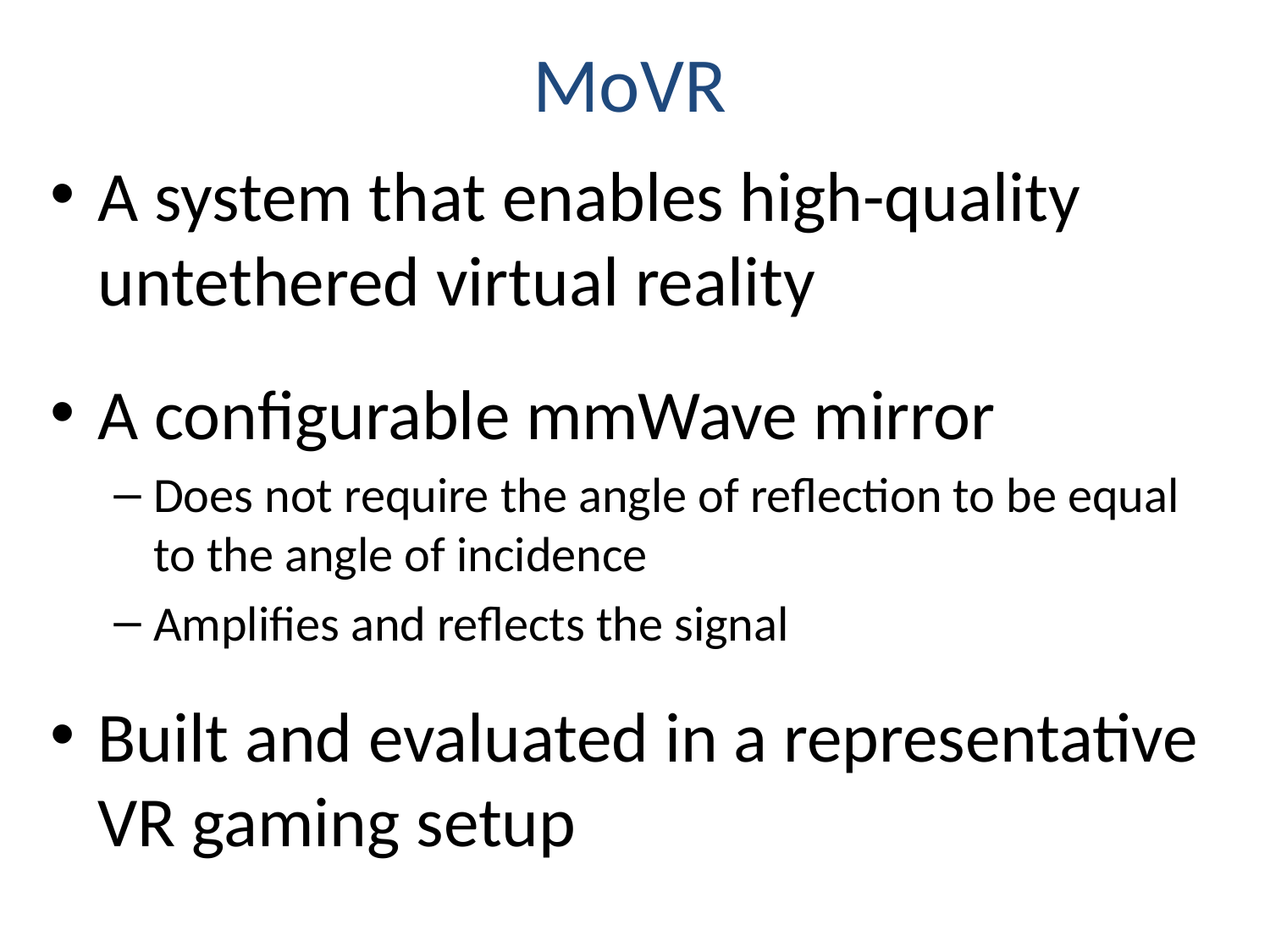

# MoVR
A system that enables high-quality untethered virtual reality

A configurable mmWave mirror
Does not require the angle of reflection to be equal to the angle of incidence
Amplifies and reflects the signal

Built and evaluated in a representative VR gaming setup